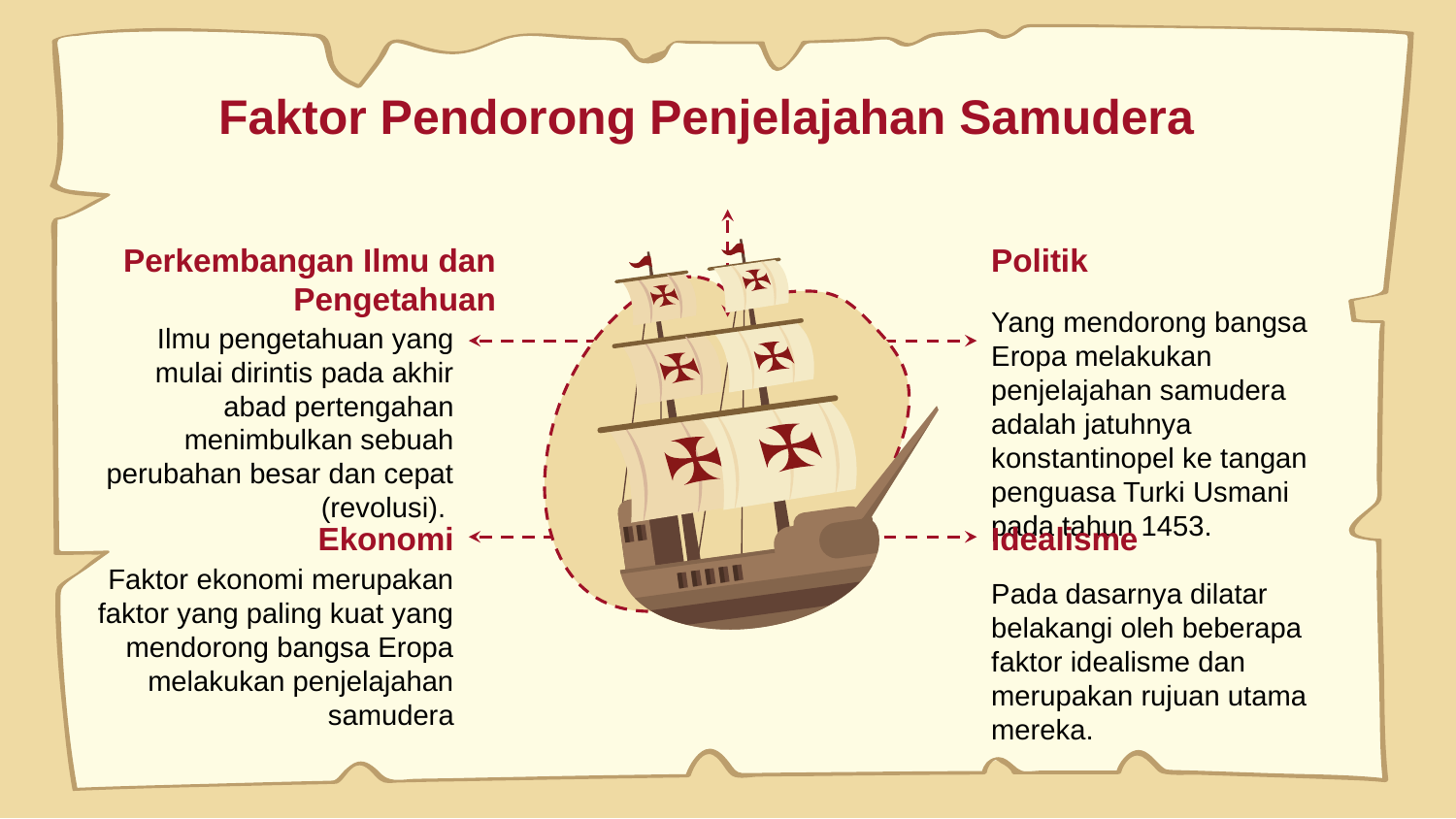

# Faktor Pendorong Penjelajahan Samudera
Perkembangan Ilmu dan Pengetahuan
Politik

Yang mendorong bangsa Eropa melakukan penjelajahan samudera adalah jatuhnya konstantinopel ke tangan penguasa Turki Usmani pada tahun 1453.
Ilmu pengetahuan yang mulai dirintis pada akhir abad pertengahan menimbulkan sebuah perubahan besar dan cepat (revolusi).
Idealisme
Ekonomi
Faktor ekonomi merupakan faktor yang paling kuat yang mendorong bangsa Eropa melakukan penjelajahan samudera
Pada dasarnya dilatar belakangi oleh beberapa faktor idealisme dan merupakan rujuan utama mereka.